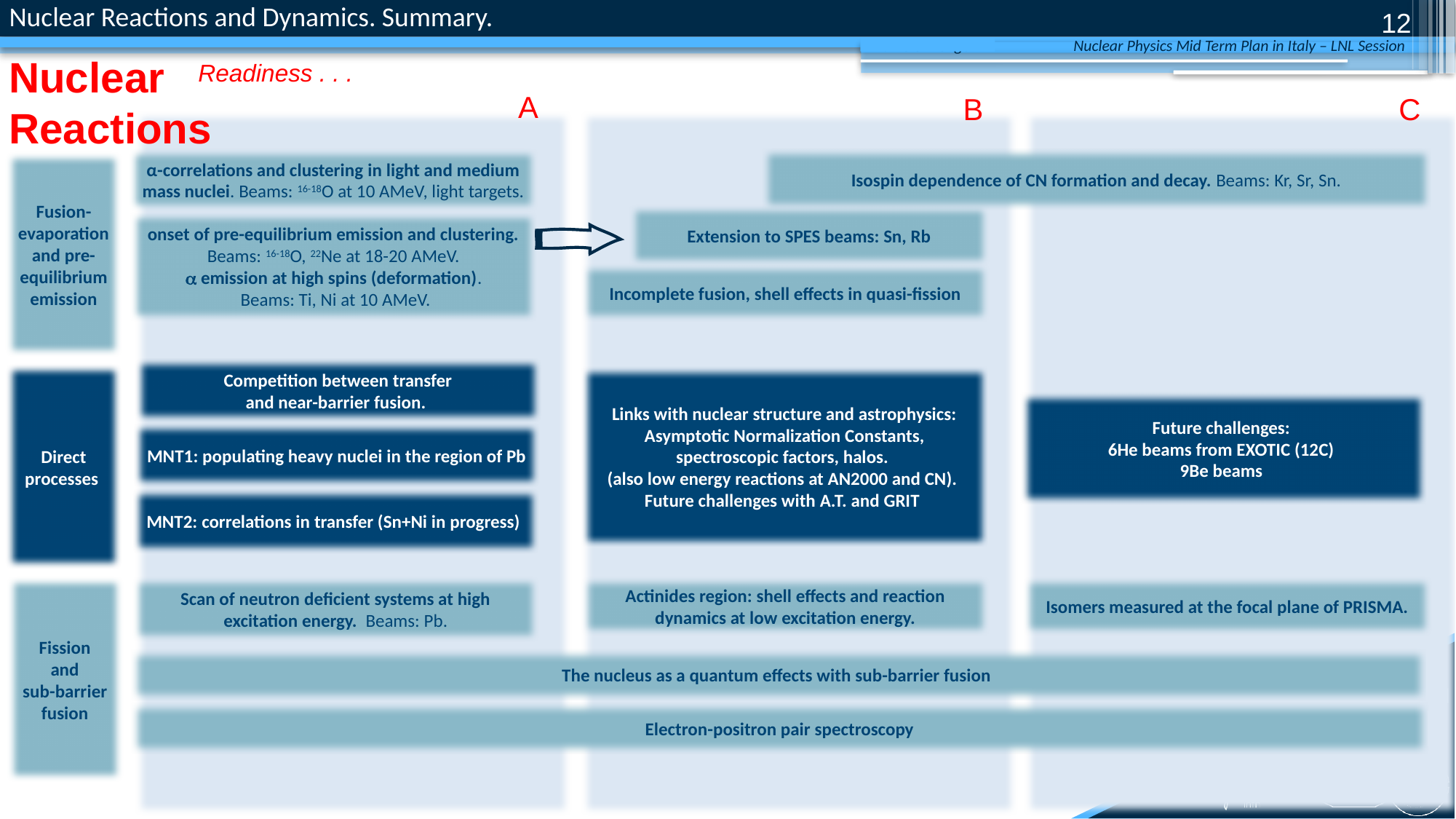

Nuclear Reactions and Dynamics. Summary.
12

Nuclear Reactions
Readiness . . .
A
B
C

α-correlations and clustering in light and medium mass nuclei. Beams: 16-18O at 10 AMeV, light targets.
Isospin dependence of CN formation and decay. Beams: Kr, Sr, Sn.
Fusion-evaporation
and pre-equilibrium emission
Extension to SPES beams: Sn, Rb
onset of pre-equilibrium emission and clustering. Beams: 16-18O, 22Ne at 18-20 AMeV.
α emission at high spins (deformation).
 Beams: Ti, Ni at 10 AMeV.

Incomplete fusion, shell effects in quasi-fission
Competition between transfer
 and near-barrier fusion.
Direct
processes
Links with nuclear structure and astrophysics: Asymptotic Normalization Constants, spectroscopic factors, halos.
(also low energy reactions at AN2000 and CN).
Future challenges with A.T. and GRIT
Future challenges:
6He beams from EXOTIC (12C)
9Be beams
MNT1: populating heavy nuclei in the region of Pb
MNT2: correlations in transfer (Sn+Ni in progress)
Fission
and
sub-barrier
fusion
Scan of neutron deficient systems at high excitation energy.  Beams: Pb.
Actinides region: shell effects and reaction dynamics at low excitation energy.
Isomers measured at the focal plane of PRISMA.
The nucleus as a quantum effects with sub-barrier fusion
Electron-positron pair spectroscopy